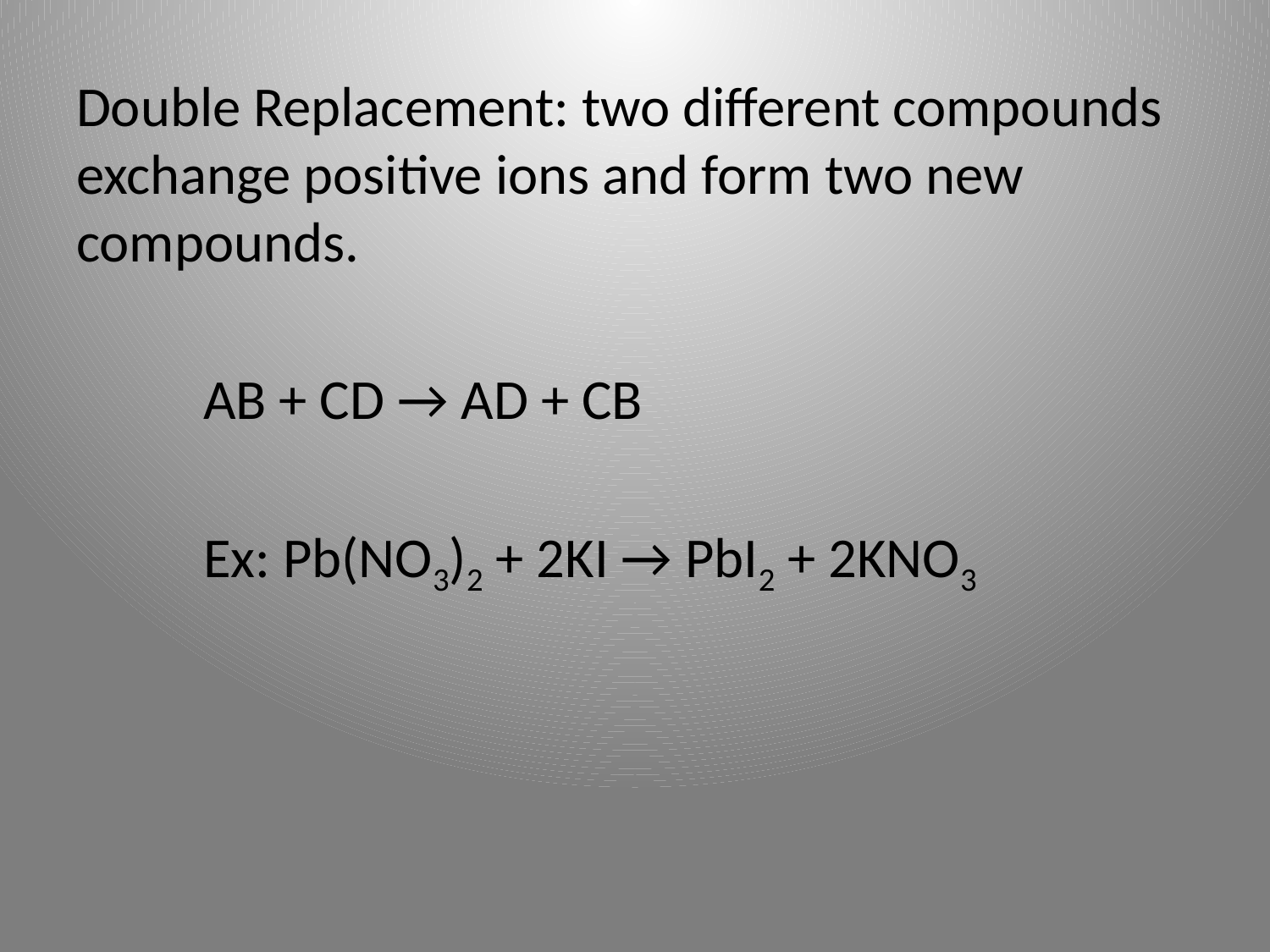

Double Replacement: two different compounds exchange positive ions and form two new compounds.

	AB + CD → AD + CB

	Ex: Pb(NO3)2 + 2KI → PbI2 + 2KNO3